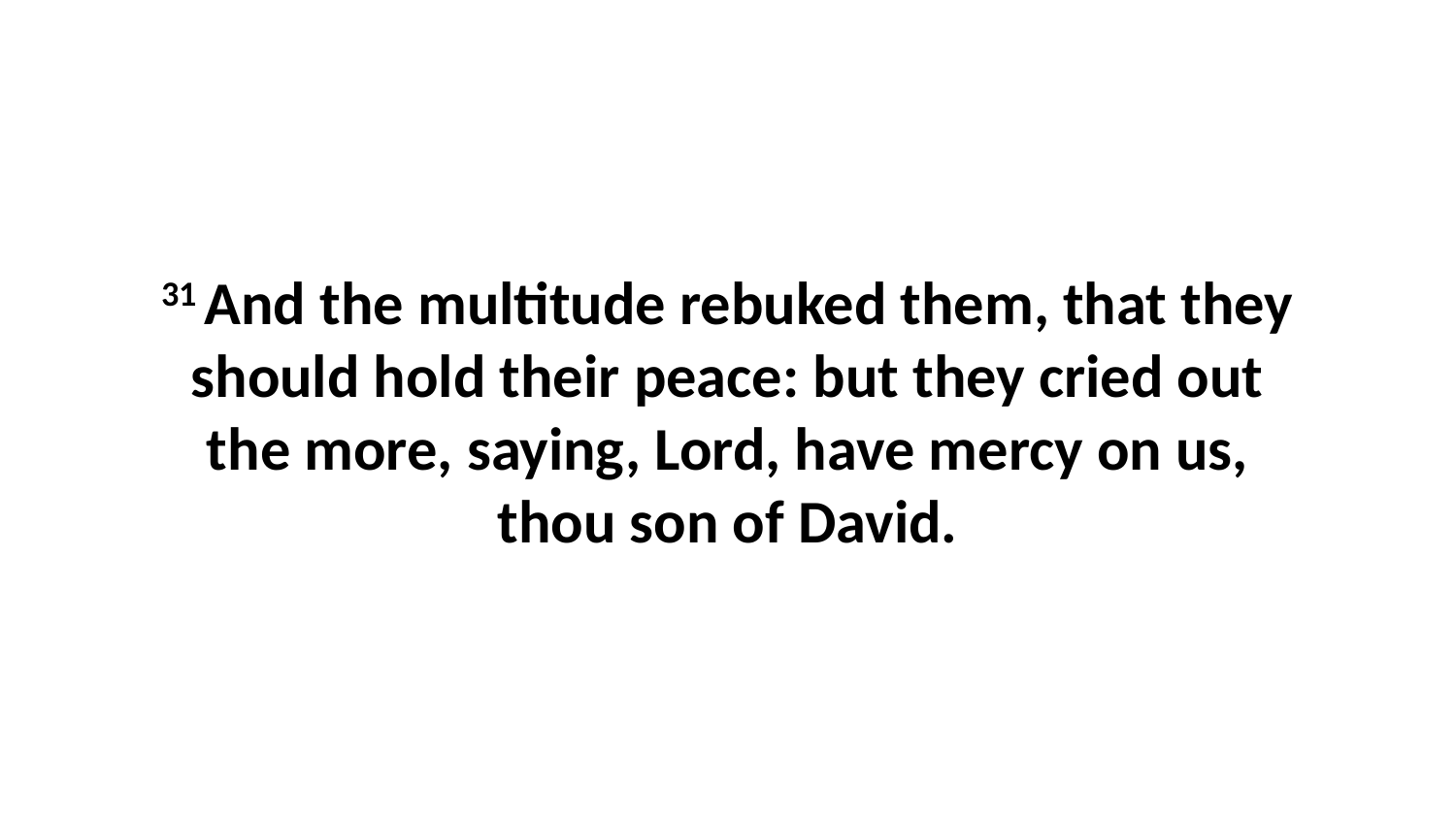

31 And the multitude rebuked them, that they should hold their peace: but they cried out the more, saying, Lord, have mercy on us, thou son of David.